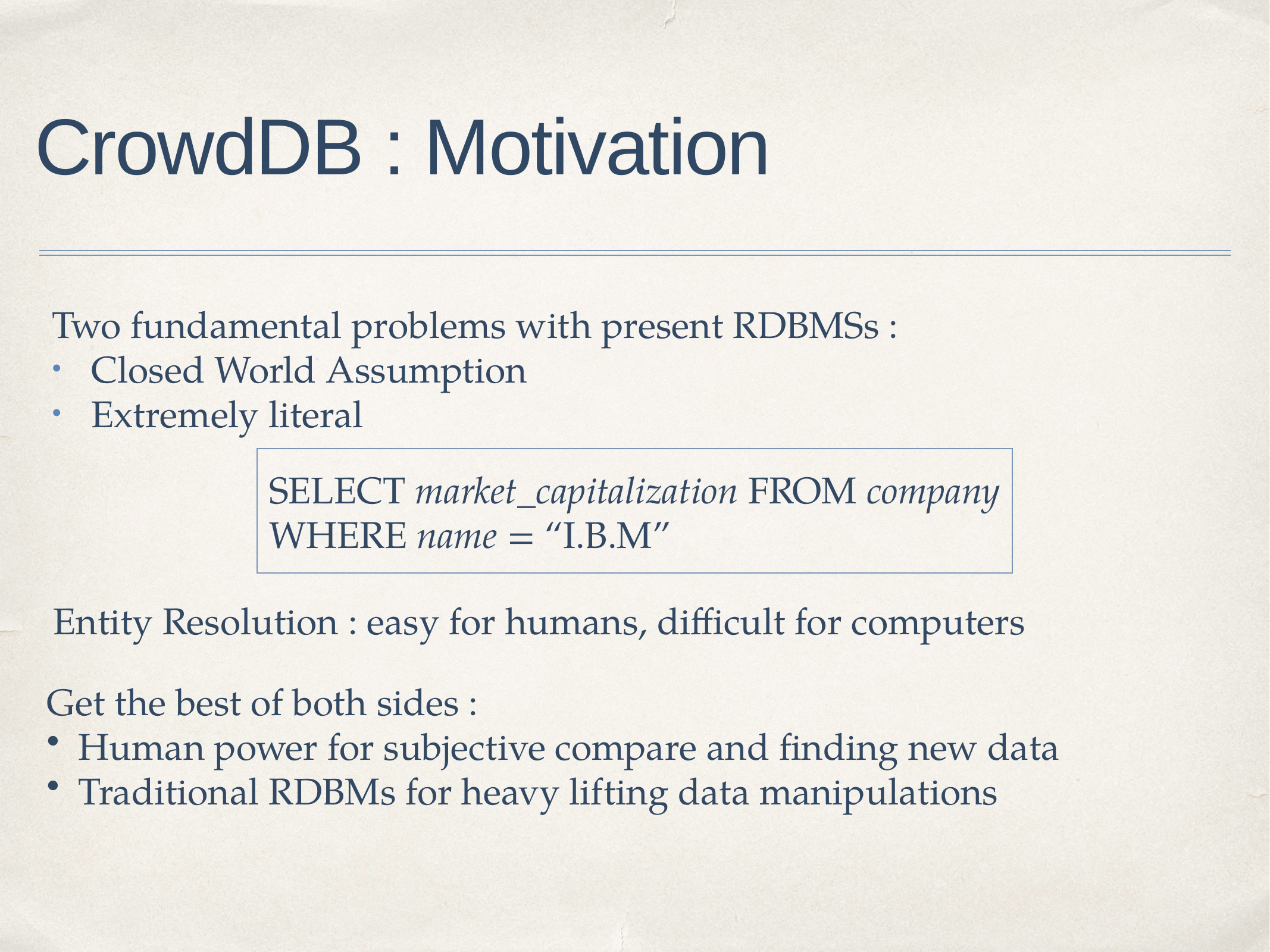

# CrowdDB : Motivation
Two fundamental problems with present RDBMSs :
Closed World Assumption
Extremely literal

SELECT market_capitalization FROM company
WHERE name = “I.B.M”
Entity Resolution : easy for humans, difficult for computers
Get the best of both sides :
 Human power for subjective compare and finding new data
 Traditional RDBMs for heavy lifting data manipulations